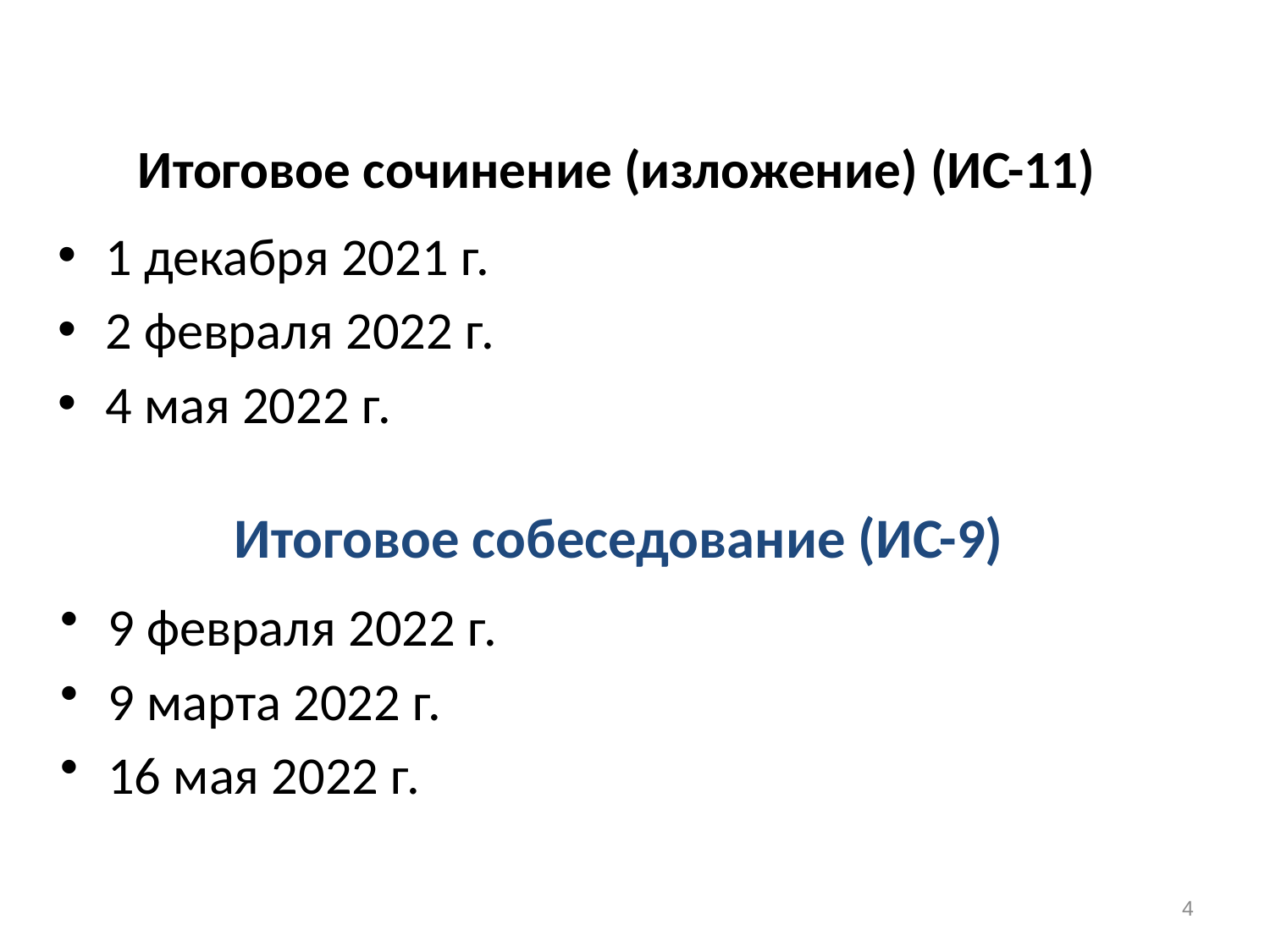

# Итоговое сочинение (изложение) (ИС-11)
1 декабря 2021 г.
2 февраля 2022 г.
4 мая 2022 г.
Итоговое собеседование (ИС-9)
9 февраля 2022 г.
9 марта 2022 г.
16 мая 2022 г.
4